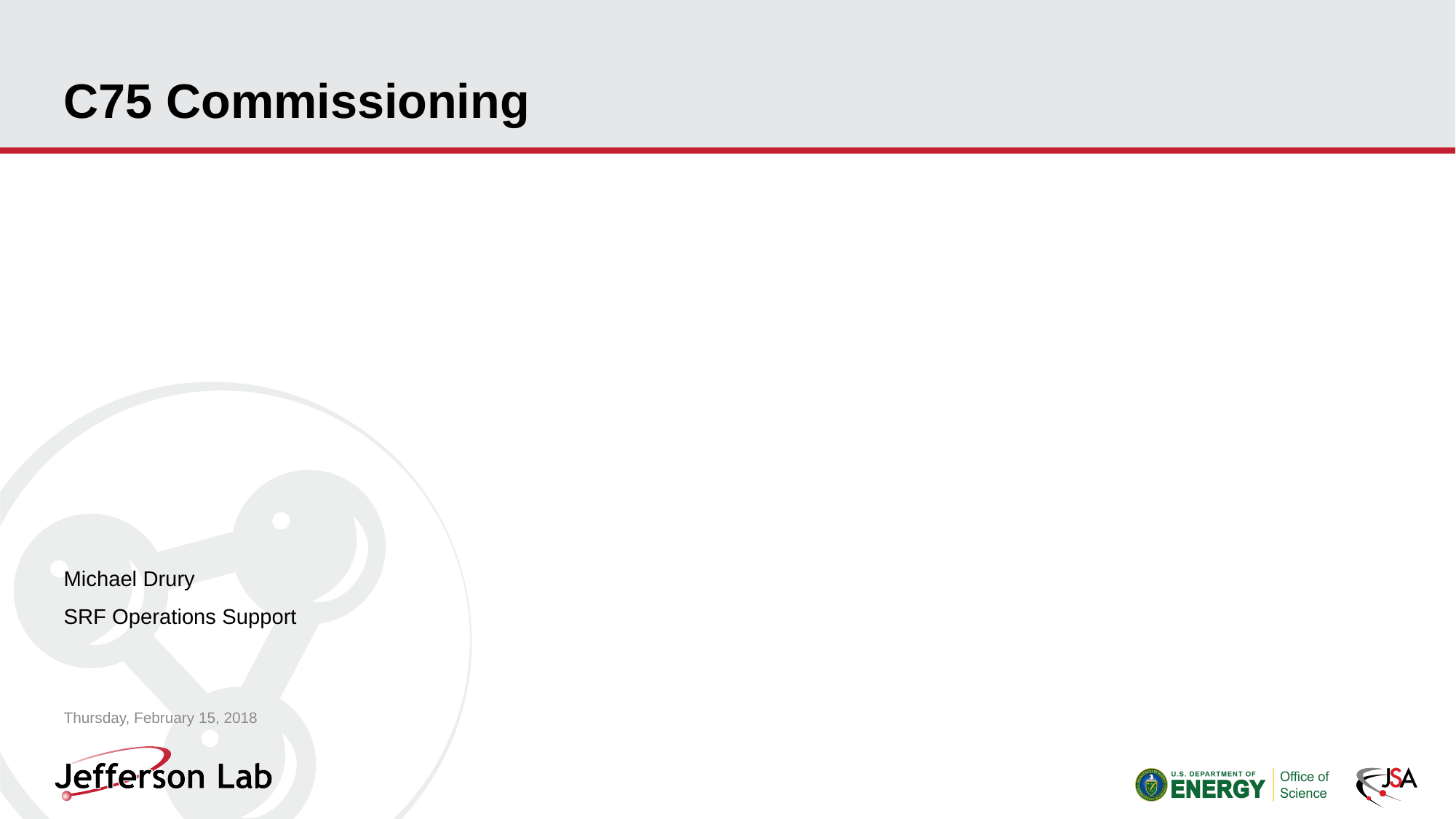

# C75 Commissioning
Michael Drury
SRF Operations Support
Thursday, February 15, 2018